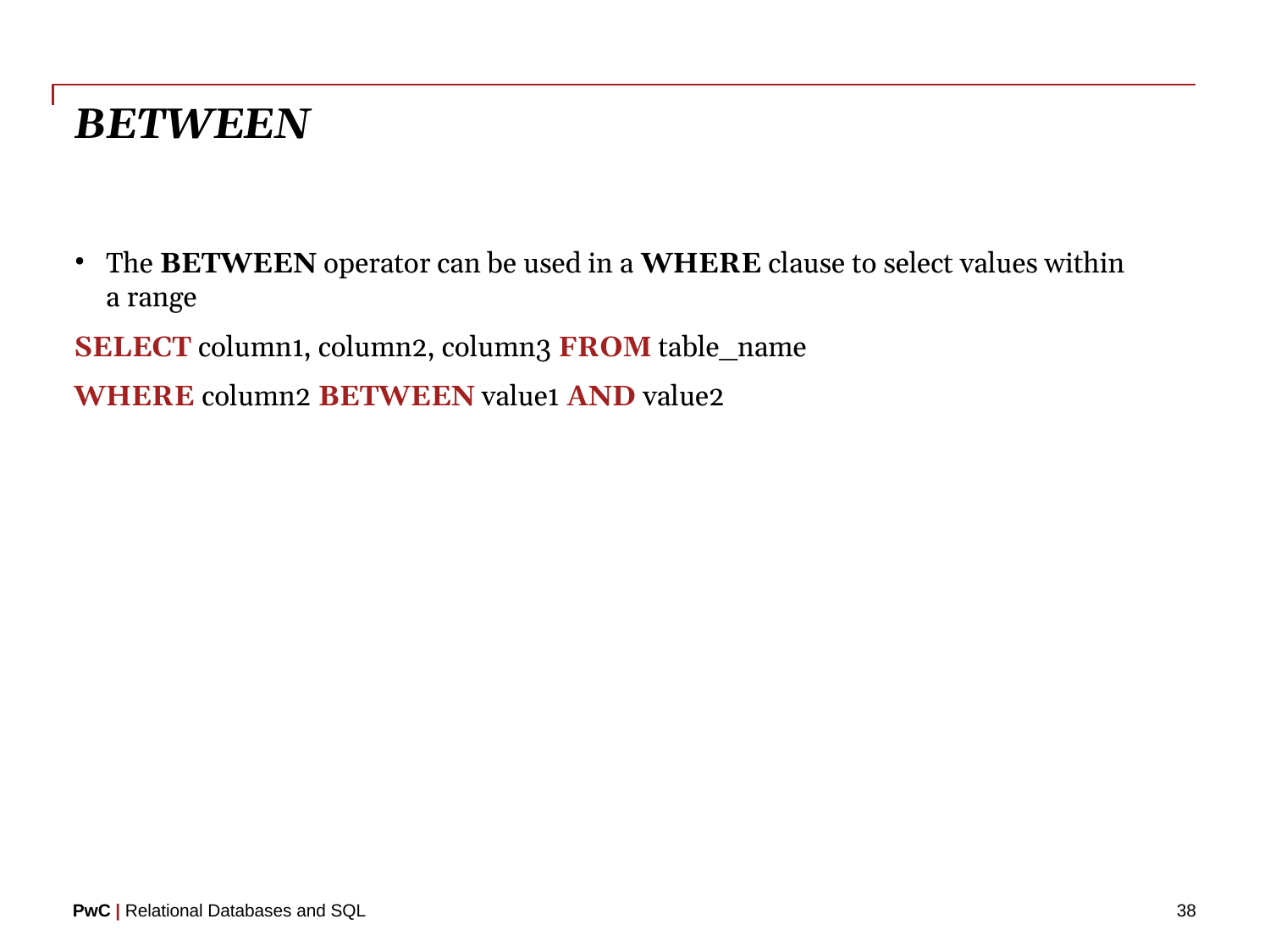

# BETWEEN
The BETWEEN operator can be used in a WHERE clause to select values within a range
SELECT column1, column2, column3 FROM table_name
WHERE column2 BETWEEN value1 AND value2
38